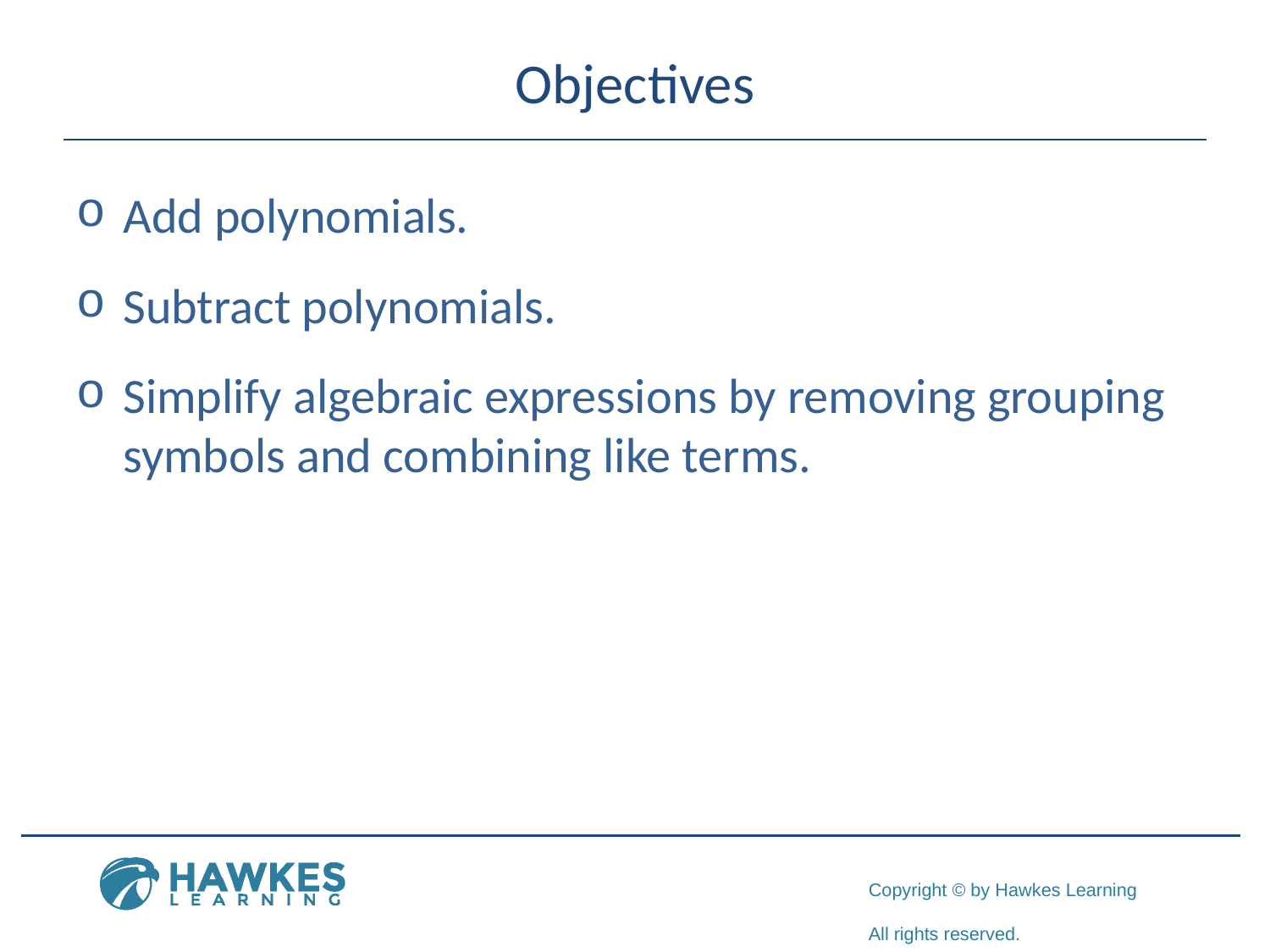

# Objectives
Add polynomials.
Subtract polynomials.
Simplify algebraic expressions by removing grouping symbols and combining like terms.